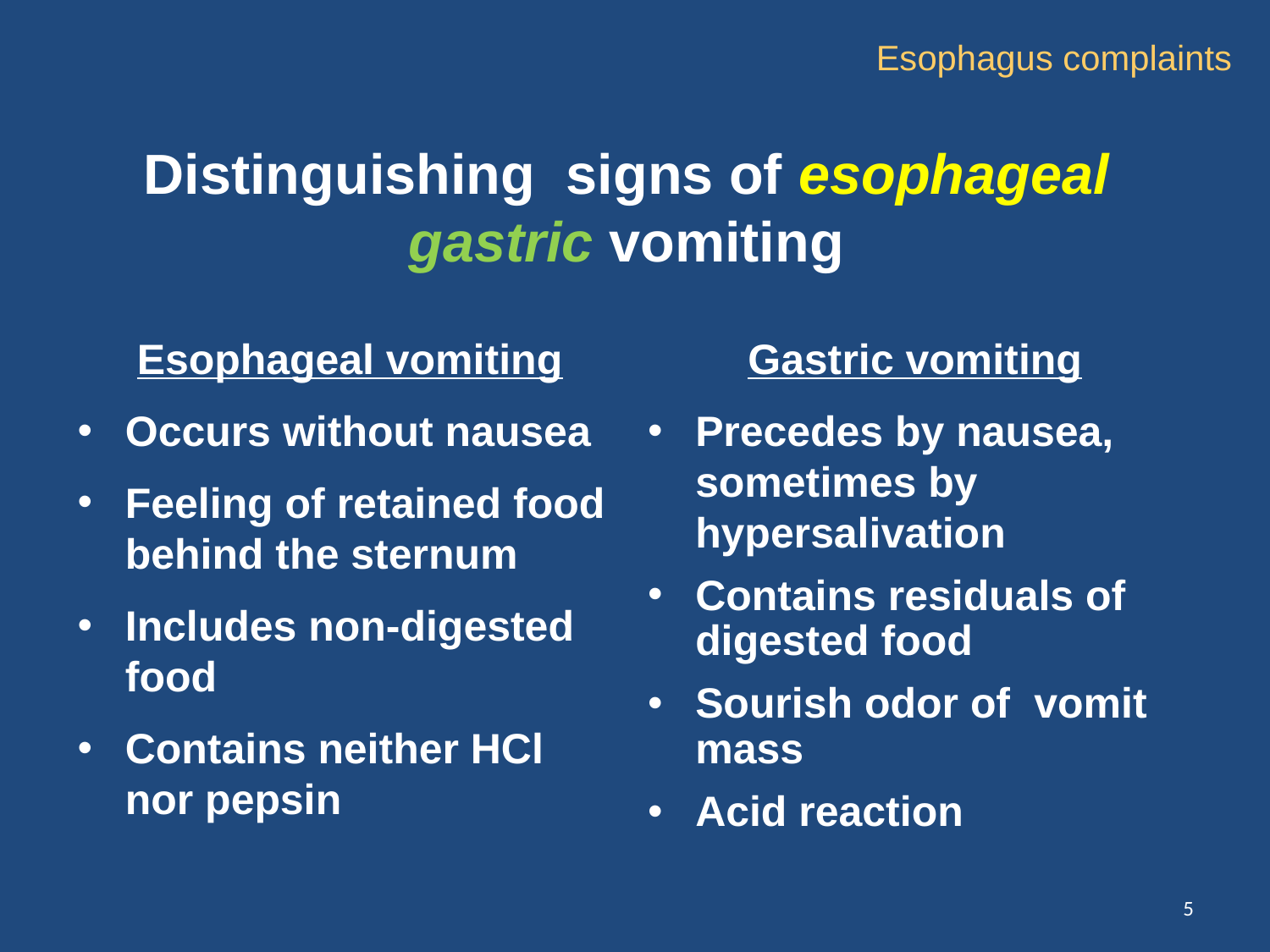

Esophagus complaints
# Distinguishing  signs of esophageal gastric vomiting
 Esophageal vomiting
Occurs without nausea
Feeling of retained food behind the sternum
Includes non-digested food
Contains neither HCl nor pepsin
Gastric vomiting
Precedes by nausea, sometimes by hypersalivation
Contains residuals of digested food
Sourish odor of  vomit mass
Acid reaction

5